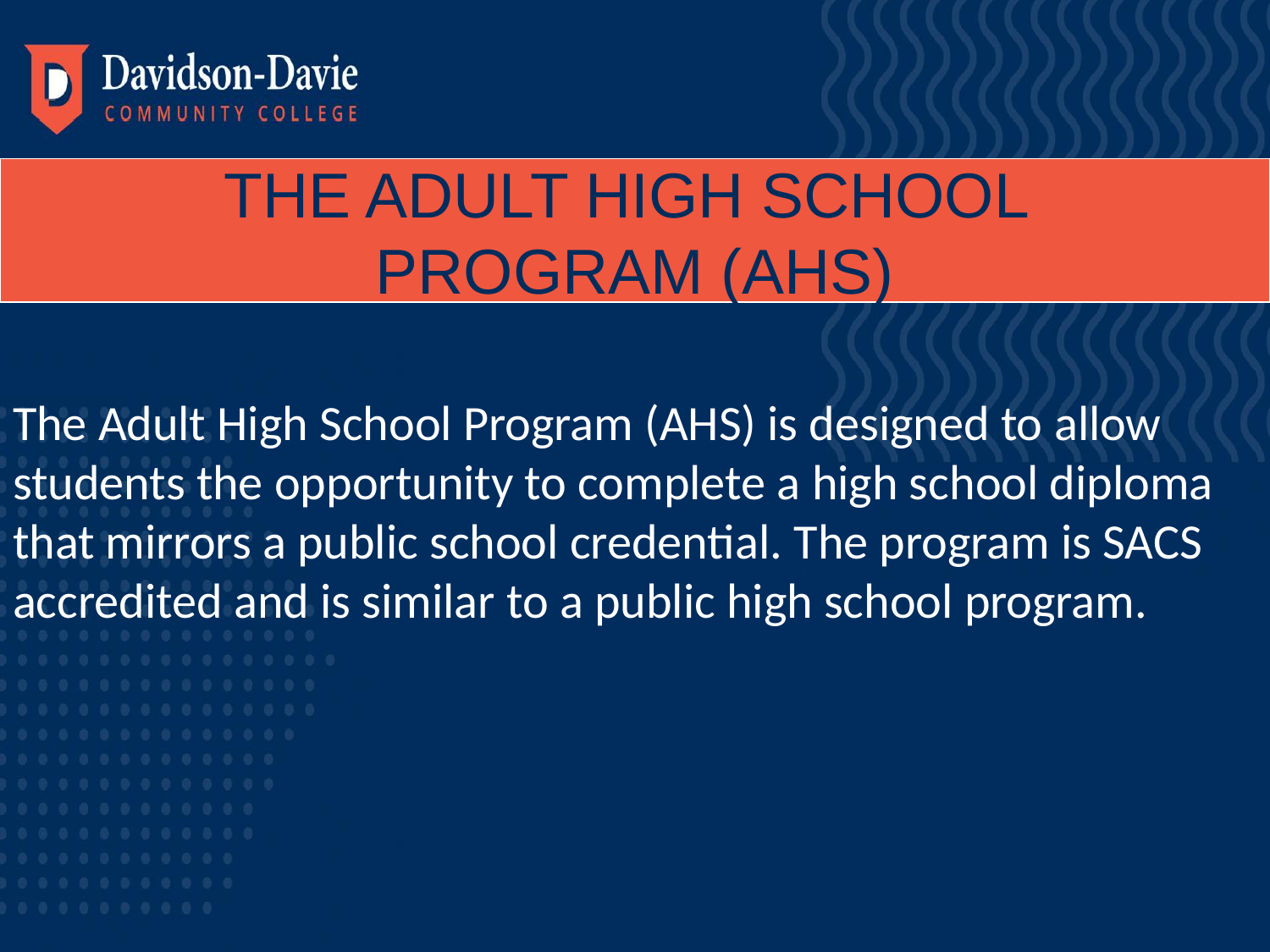

THE ADULT HIGH SCHOOL
PROGRAM (AHS)

The Adult High School Program (AHS) is designed to allow students the opportunity to complete a high school diploma that mirrors a public school credential. The program is SACS accredited and is similar to a public high school program.